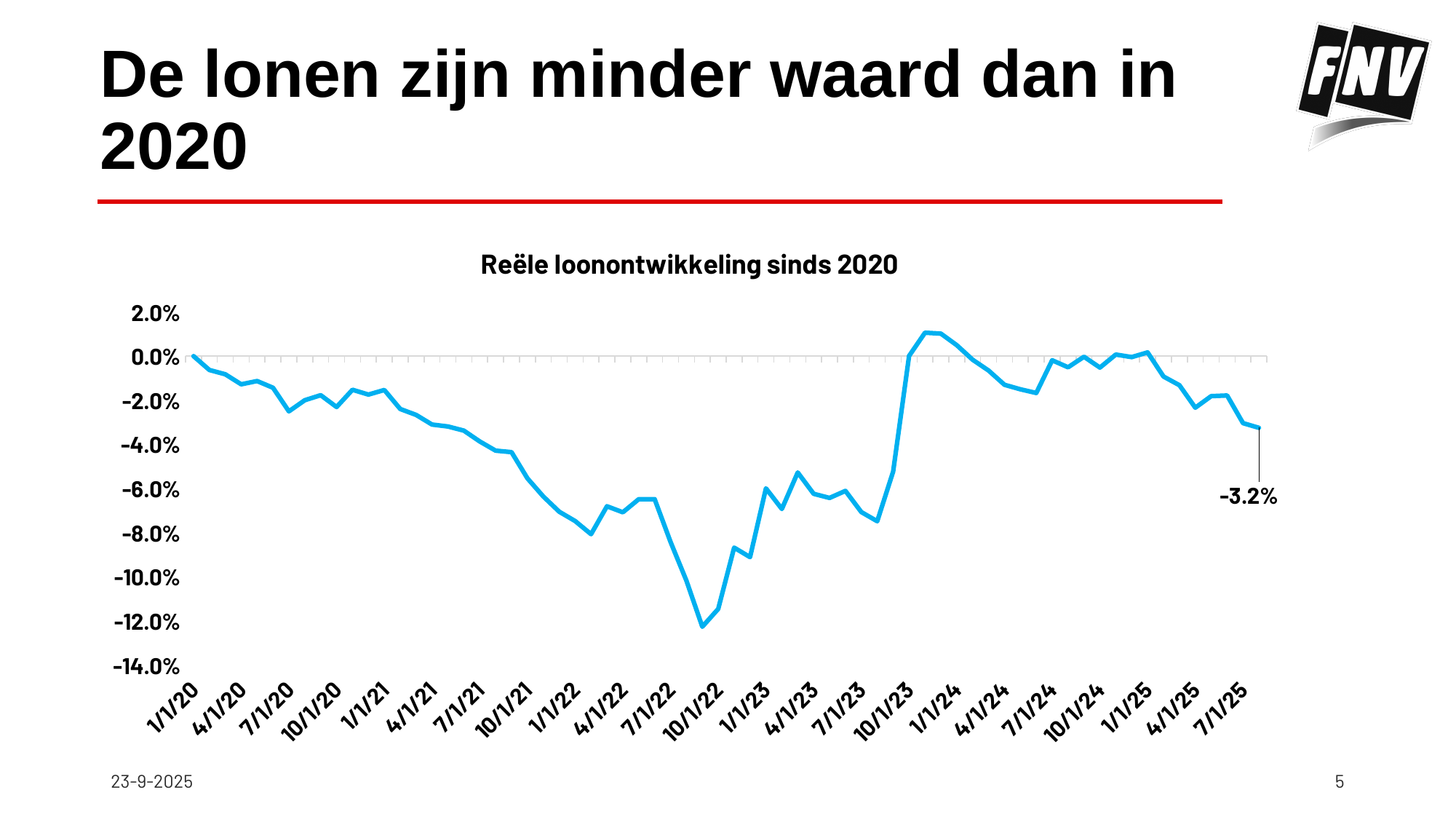

De lonen zijn minder waard dan in 2020

### Chart: Reële loonontwikkeling sinds 2020

| Category | KLM grond |
|---|---|
| 43831 | 0.0 |
| 43862 | -0.0062828207051761256 |
| 43891 | -0.008235844642021374 |
| 43922 | -0.012763182411030253 |
| 43952 | -0.011289419667848416 |
| 43983 | -0.014324248907078221 |
| 44013 | -0.02502530131566831 |
| 44044 | -0.01997595486913888 |
| 44075 | -0.017704857248794763 |
| 44105 | -0.023047847331059152 |
| 44136 | -0.01524021931047297 |
| 44166 | -0.01743161798794595 |
| 44197 | -0.015331722728117407 |
| 44228 | -0.023947683522151535 |
| 44256 | -0.026637273812804133 |
| 44287 | -0.030998536942209172 |
| 44317 | -0.031883793166453386 |
| 44348 | -0.03373757636546 |
| 44378 | -0.0386464664791798 |
| 44409 | -0.04281456056363454 |
| 44440 | -0.04350573156422055 |
| 44470 | -0.055357461223034365 |
| 44501 | -0.06362110099849776 |
| 44531 | -0.0705201298131743 |
| 44562 | -0.07474024273116212 |
| 44593 | -0.08068014227465937 |
| 44621 | -0.06803882471120032 |
| 44652 | -0.07076135547950908 |
| 44682 | -0.06482921461570754 |
| 44713 | -0.06482921461570754 |
| 44743 | -0.08421418113021287 |
| 44774 | -0.10179845098830166 |
| 44805 | -0.12260948853337521 |
| 44835 | -0.1145518624561402 |
| 44866 | -0.08678147454764752 |
| 44896 | -0.09109393596926504 |
| 44927 | -0.059898562512782784 |
| 44958 | -0.06926558366572896 |
| 44986 | -0.05270609304797926 |
| 45017 | -0.062403808625855046 |
| 45047 | -0.0642602876995406 |
| 45078 | -0.061062575895605056 |
| 45108 | -0.07066391823286387 |
| 45139 | -0.07481209025014865 |
| 45170 | -0.05230083362254531 |
| 45200 | 7.822403781864894e-05 |
| 45231 | 0.010601199021760849 |
| 45261 | 0.010201593960858532 |
| 45292 | 0.0049562706030256394 |
| 45323 | -0.0016413321113671372 |
| 45352 | -0.006532963475264003 |
| 45383 | -0.012981057360913397 |
| 45413 | -0.015035919836914288 |
| 45444 | -0.016703936907469897 |
| 45474 | -0.0018799021162106094 |
| 45505 | -0.005049975022375386 |
| 45536 | -0.00028727829920908993 |
| 45566 | -0.005200428678049835 |
| 45597 | 0.0007011811913684106 |
| 45627 | -0.0004391756967173691 |
| 45658 | 0.001691597282383851 |
| 45689 | -0.009245547416859389 |
| 45717 | -0.01318389482456241 |
| 45748 | -0.023365563368162746 |
| 45778 | -0.018117975350439613 |
| 45809 | -0.017824788720206736 |
| 45839 | -0.030347178841174015 |
| 45870 | -0.03248627617441653 |
23-9-2025
5